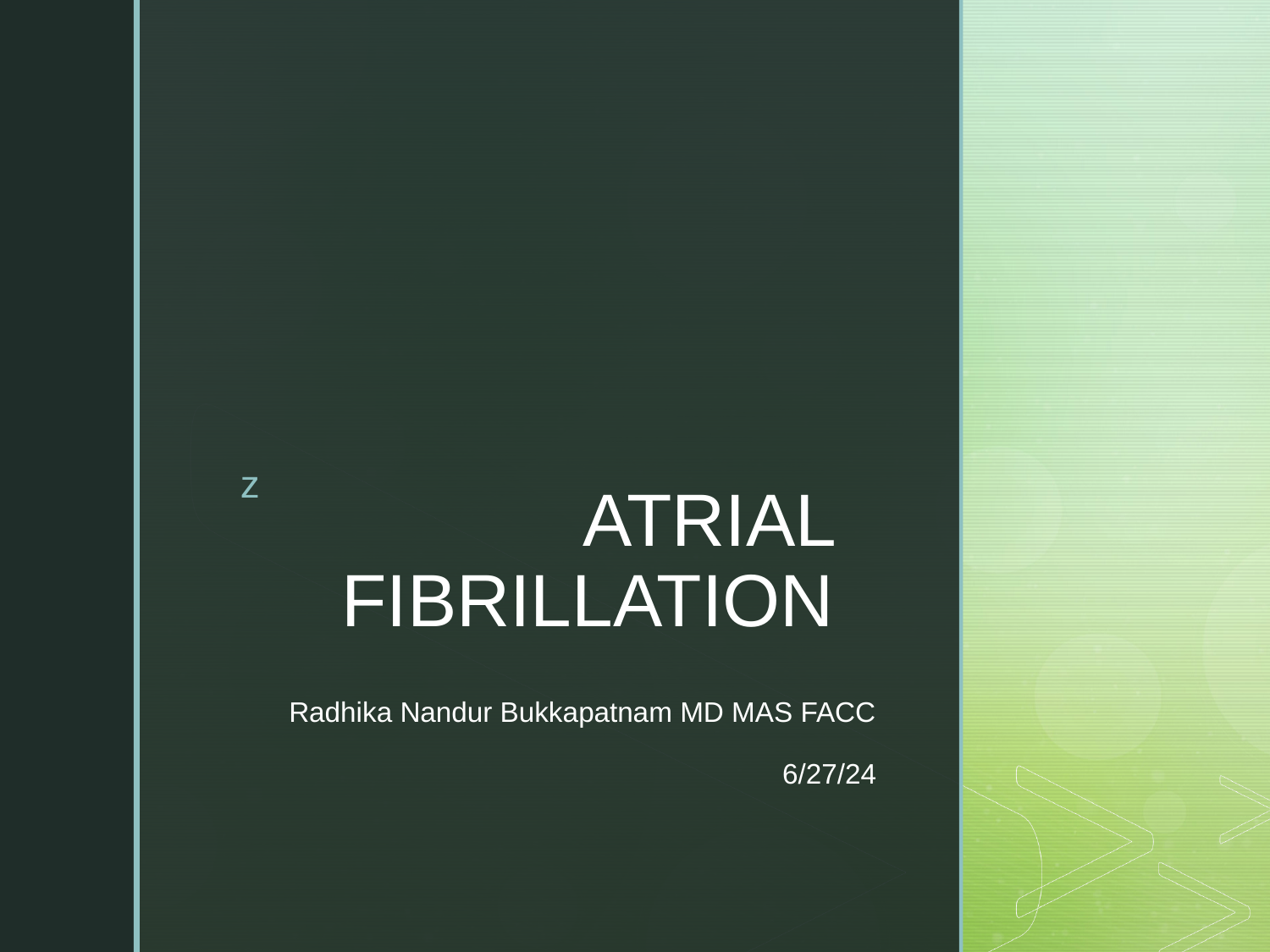

# ATRIAL FIBRILLATION
Radhika Nandur Bukkapatnam MD MAS FACC
6/27/24